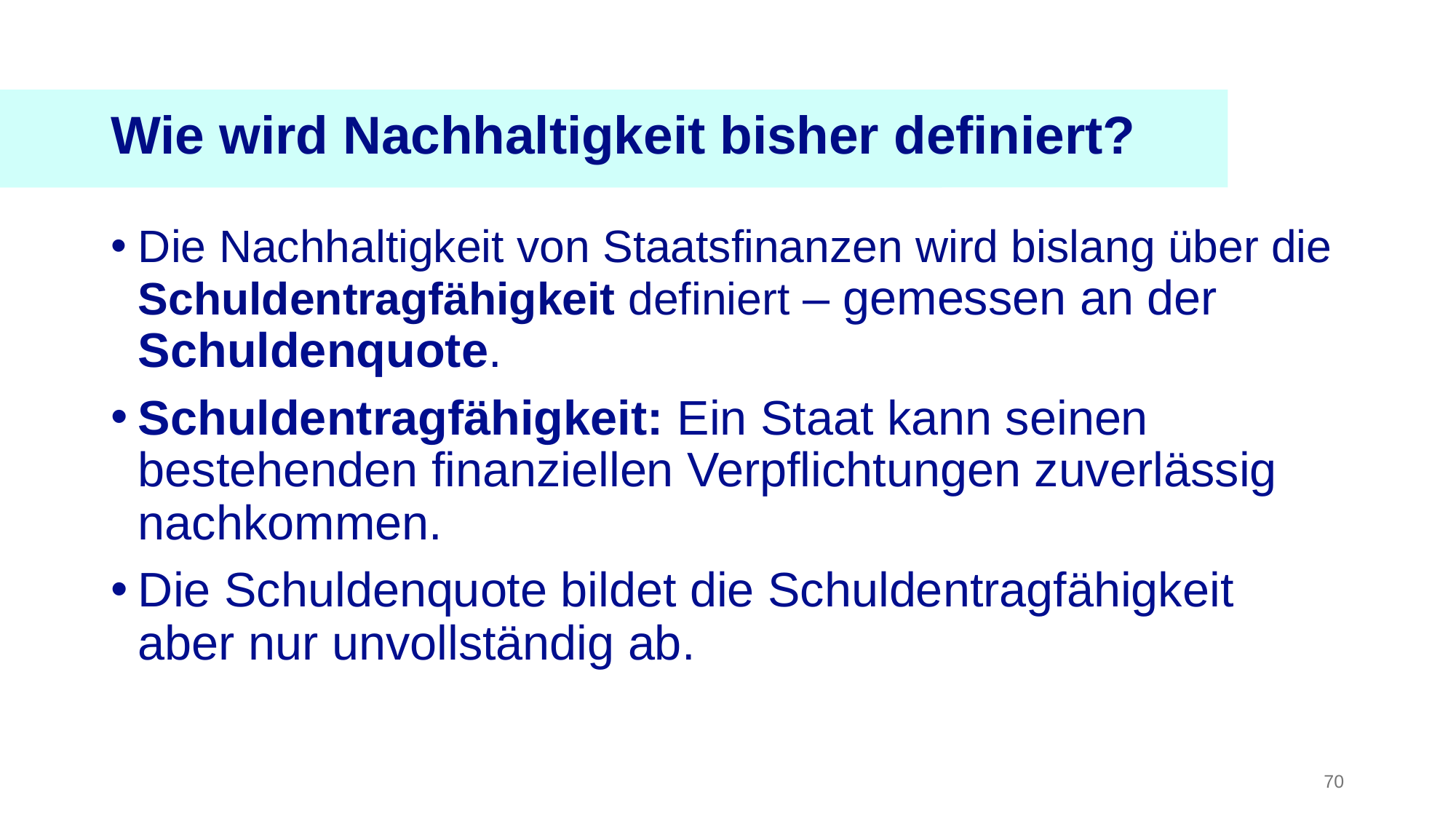

Wie wird Nachhaltigkeit bisher definiert?
Die Nachhaltigkeit von Staatsfinanzen wird bislang über die Schuldentragfähigkeit definiert – gemessen an der Schuldenquote.
Schuldentragfähigkeit: Ein Staat kann seinen bestehenden finanziellen Verpflichtungen zuverlässig nachkommen.
Die Schuldenquote bildet die Schuldentragfähigkeit aber nur unvollständig ab.